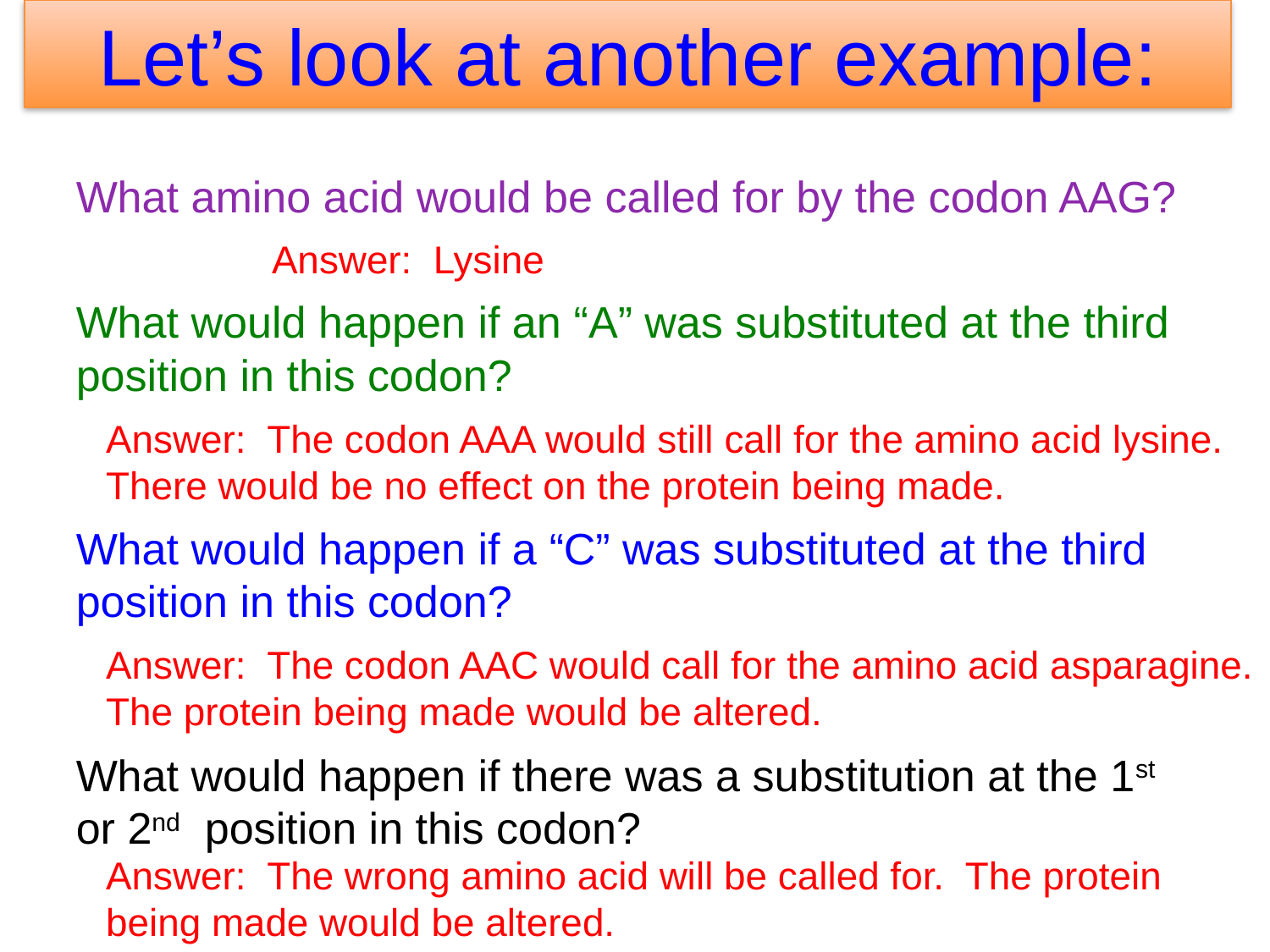

Let’s look at another example:
What amino acid would be called for by the codon AAG?
Answer:  Lysine
What would happen if an “A” was substituted at the third position in this codon?
Answer:  The codon AAA would still call for the amino acid lysine. There would be no effect on the protein being made.
What would happen if a “C” was substituted at the third position in this codon?
Answer:  The codon AAC would call for the amino acid asparagine. The protein being made would be altered.
What would happen if there was a substitution at the 1st or 2nd  position in this codon?
Answer:  The wrong amino acid will be called for.  The protein being made would be altered.